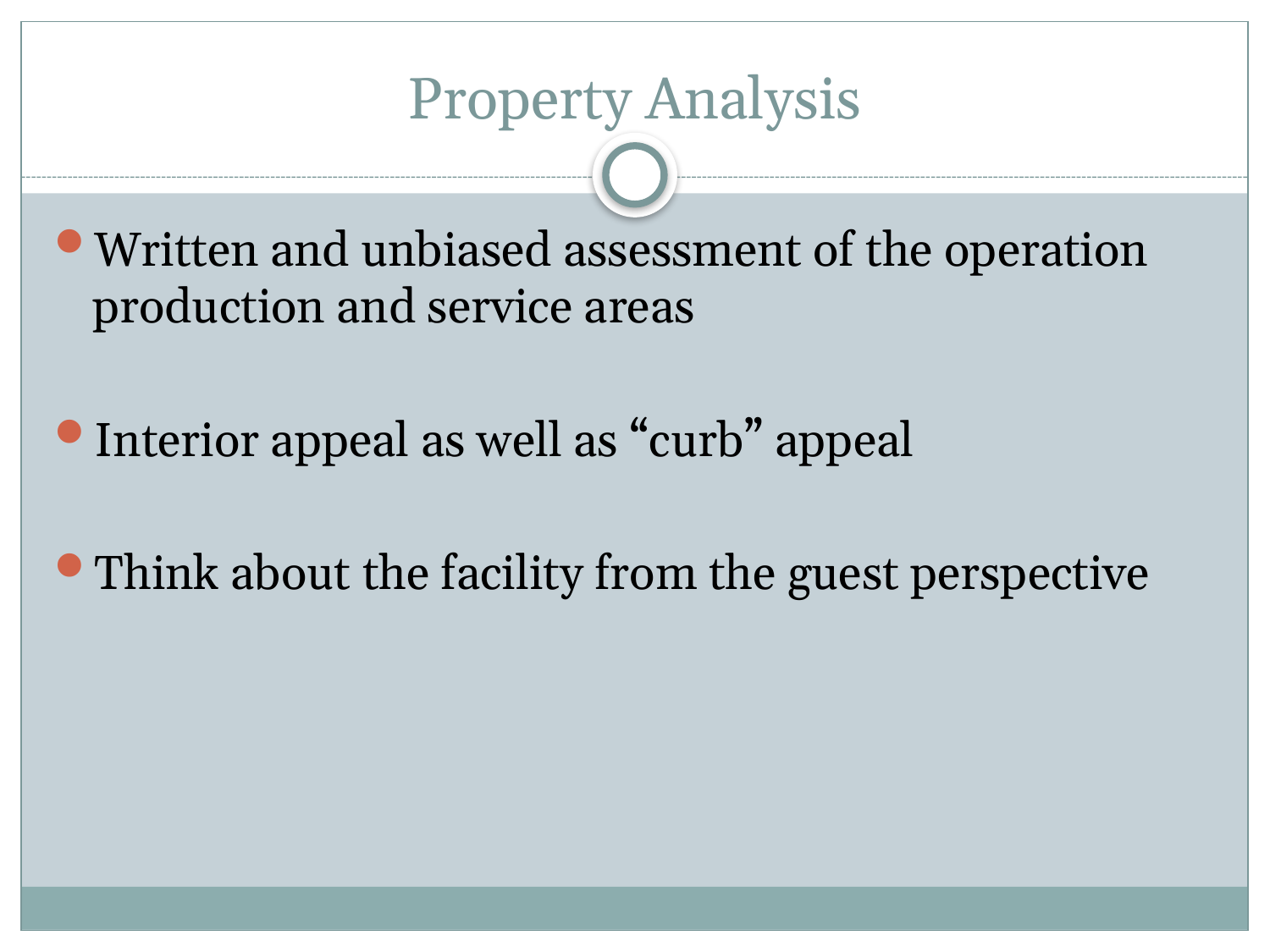

# Property Analysis
Written and unbiased assessment of the operation production and service areas

Interior appeal as well as “curb” appeal

Think about the facility from the guest perspective